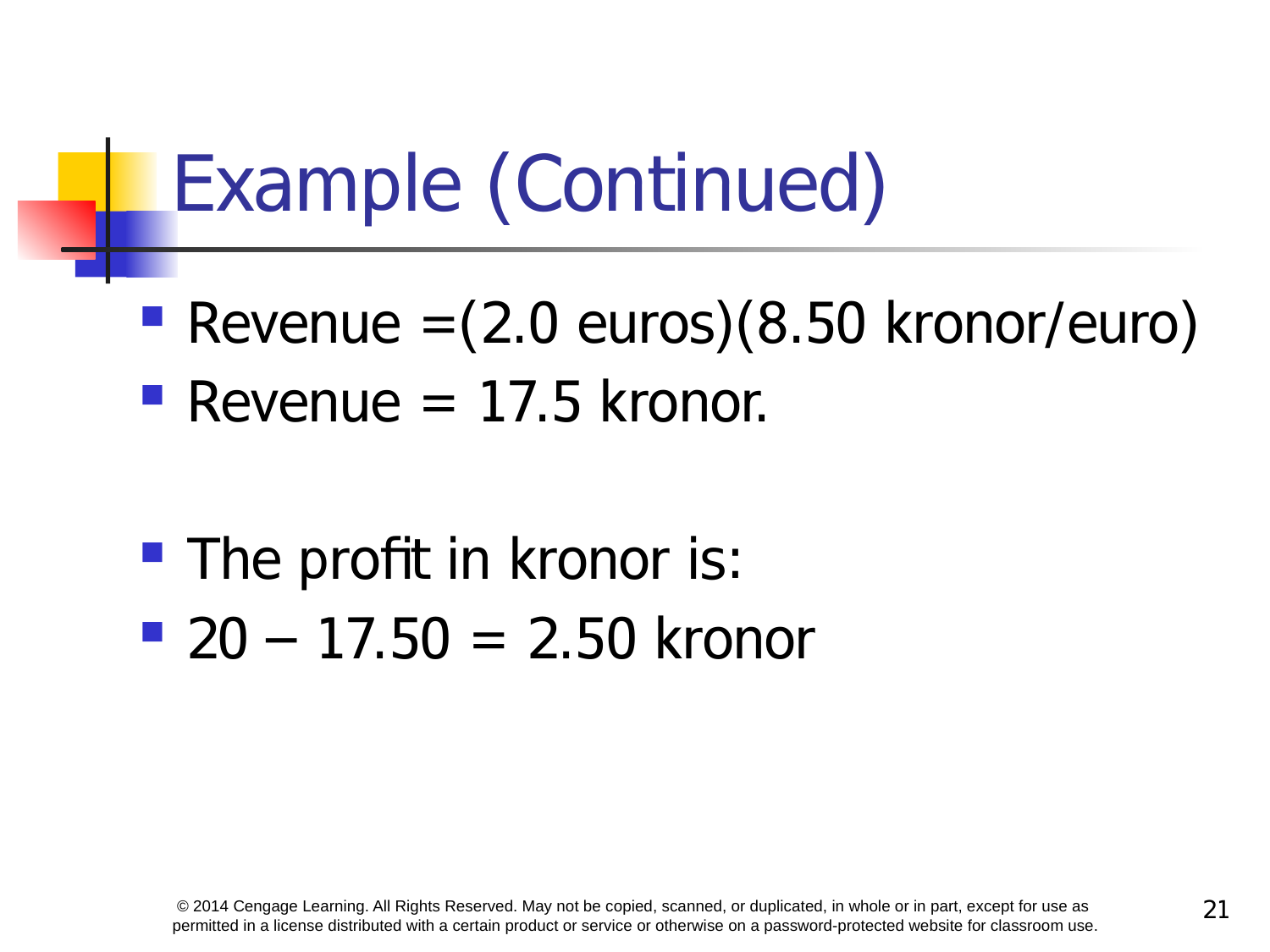

# Example (Continued)
Revenue =(2.0 euros)(8.50 kronor/euro)
Revenue = 17.5 kronor.

The profit in kronor is:
20 – 17.50 = 2.50 kronor
21